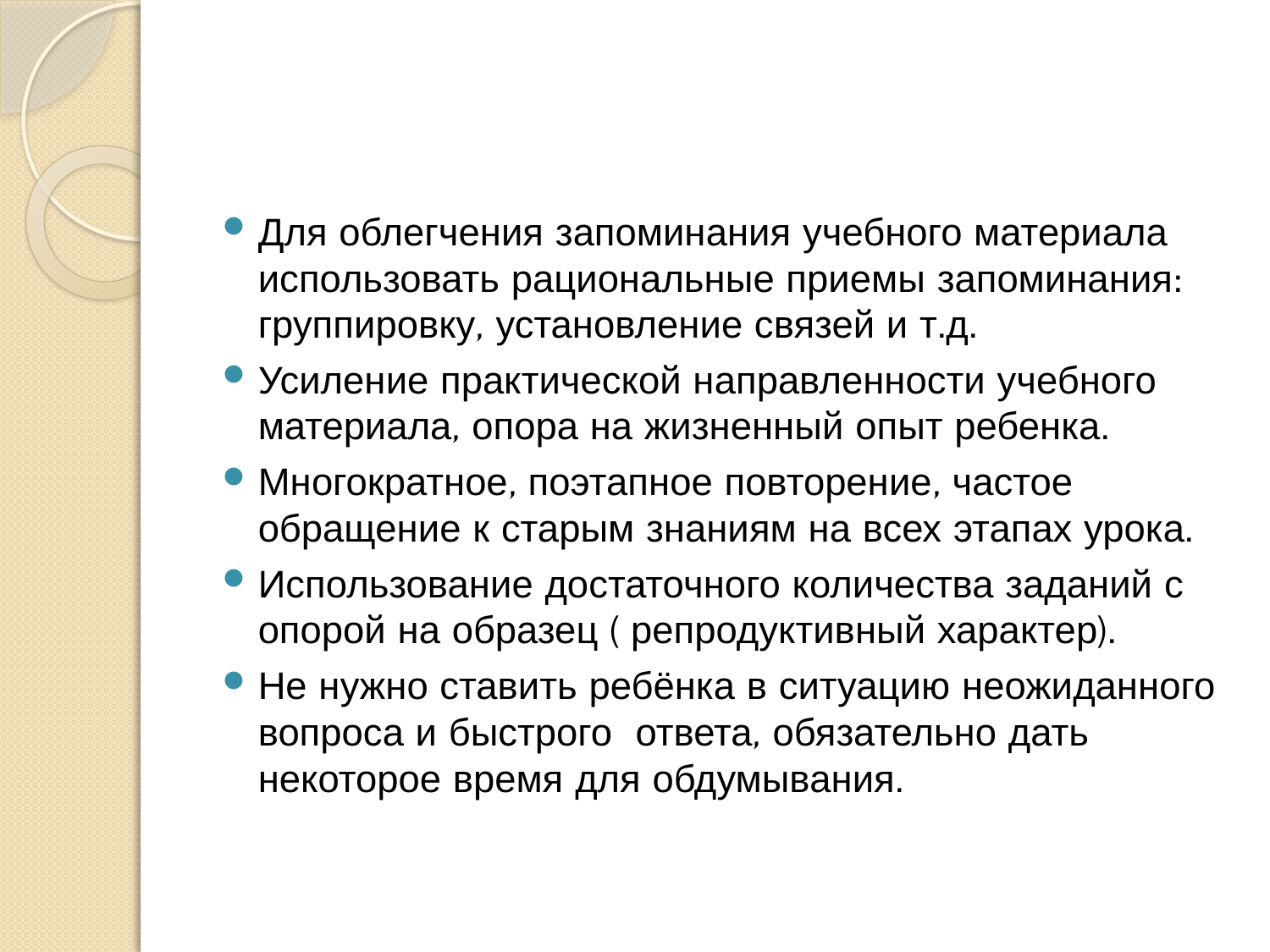

#
Для облегчения запоминания учебного материала использовать рациональные приемы запоминания: группировку, установление связей и т.д.
Усиление практической направленности учебного материала, опора на жизненный опыт ребенка.
Многократное, поэтапное повторение, частое обращение к старым знаниям на всех этапах урока.
Использование достаточного количества заданий с опорой на образец ( репродуктивный характер).
Не нужно ставить ребёнка в ситуацию неожиданного вопроса и быстрого  ответа, обязательно дать некоторое время для обдумывания.